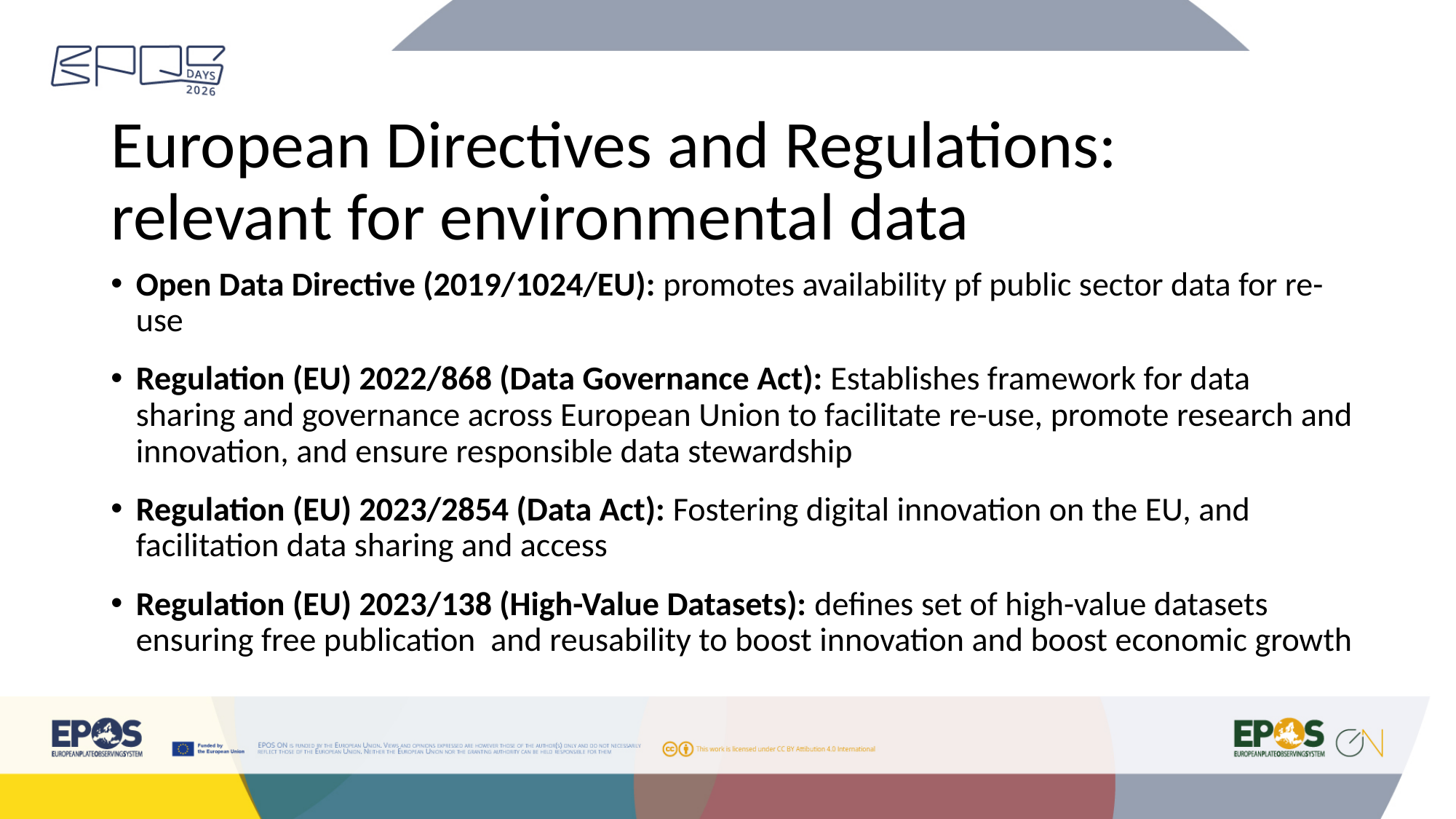

# European Directives and Regulations: relevant for environmental data
Open Data Directive (2019/1024/EU): promotes availability pf public sector data for re-use
Regulation (EU) 2022/868 (Data Governance Act): Establishes framework for data sharing and governance across European Union to facilitate re-use, promote research and innovation, and ensure responsible data stewardship
Regulation (EU) 2023/2854 (Data Act): Fostering digital innovation on the EU, and facilitation data sharing and access
Regulation (EU) 2023/138 (High-Value Datasets): defines set of high-value datasets ensuring free publication  and reusability to boost innovation and boost economic growth